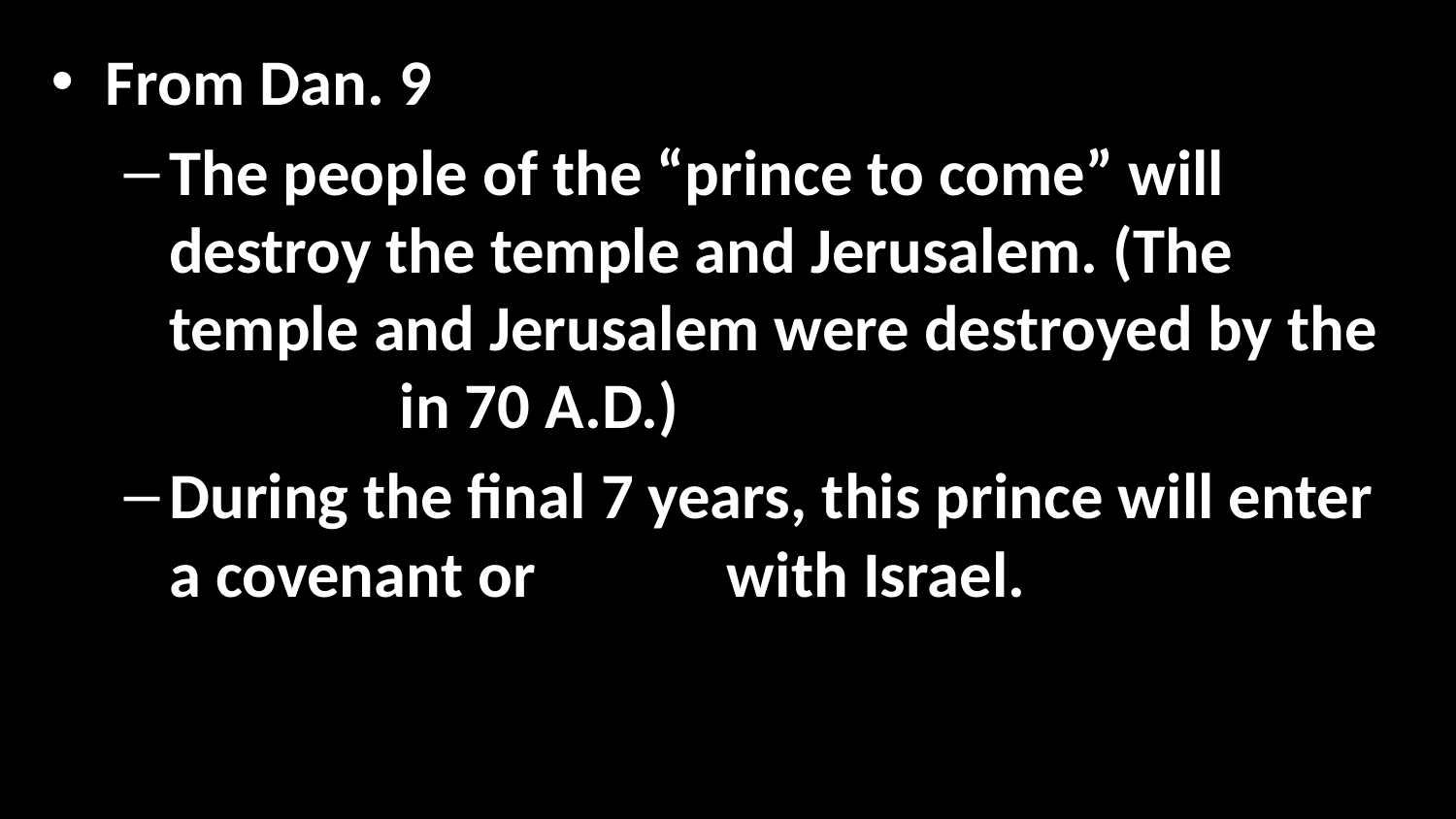

From Dan. 9
The people of the “prince to come” will destroy the temple and Jerusalem. (The temple and Jerusalem were destroyed by the Romans in 70 A.D.)
During the final 7 years, this prince will enter a covenant or treaty with Israel.